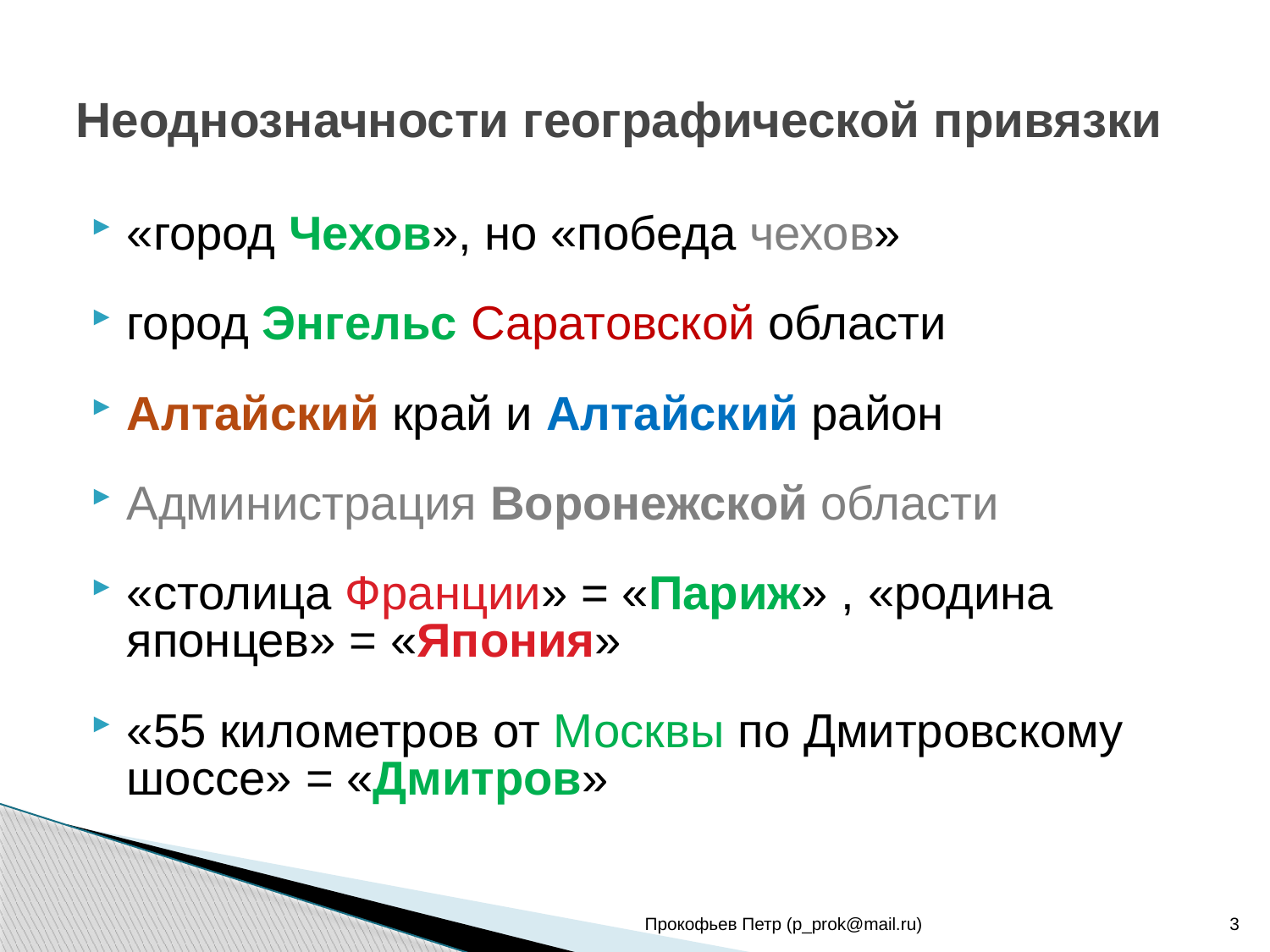

# Неоднозначности географической привязки
«город Чехов», но «победа чехов»
город Энгельс Саратовской области
Алтайский край и Алтайский район
Администрация Воронежской области
«столица Франции» = «Париж» , «родина японцев» = «Япония»
«55 километров от Москвы по Дмитровскому шоссе» = «Дмитров»

Прокофьев Петр (p_prok@mail.ru)
3